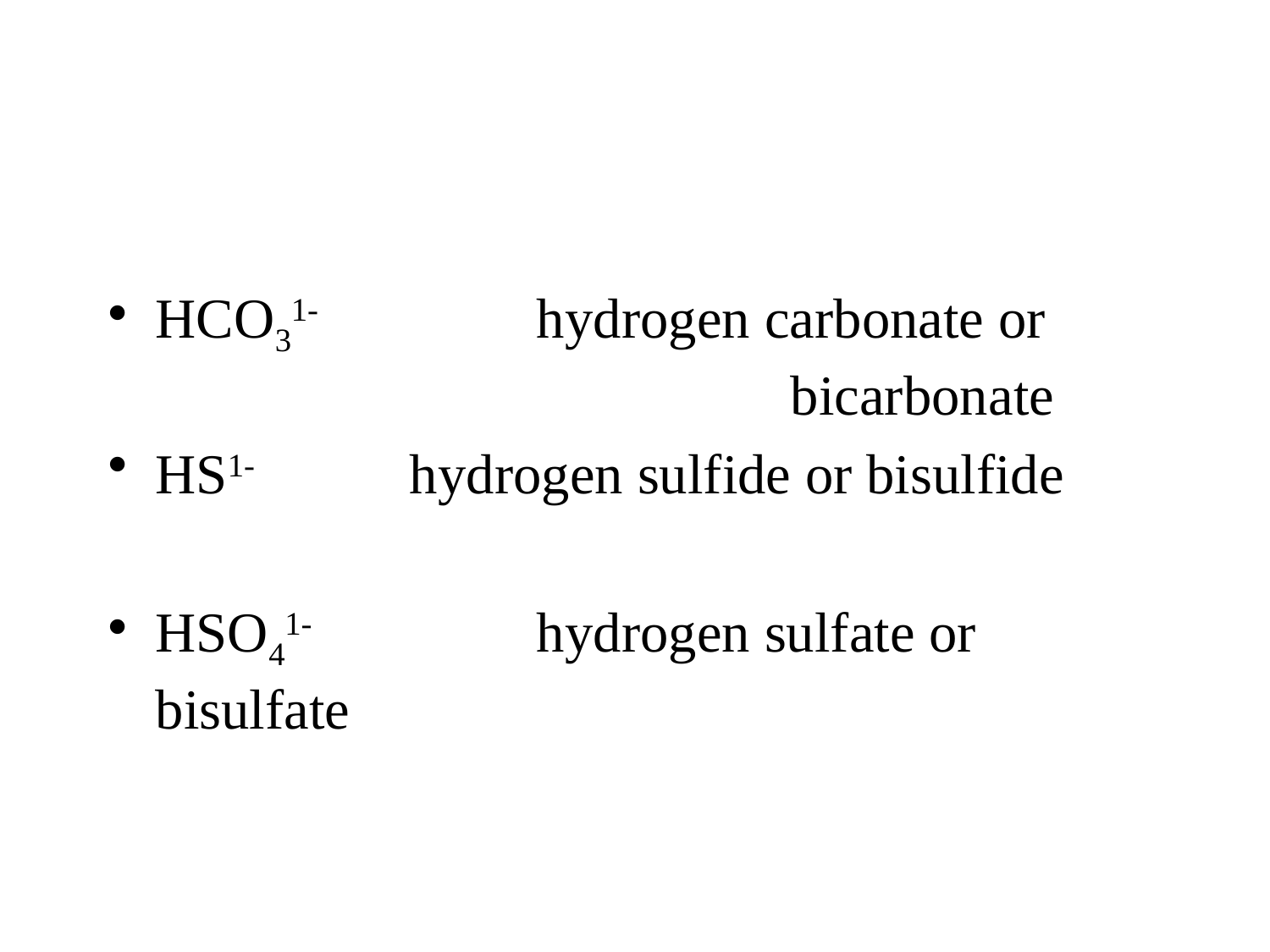

#
HCO31-		hydrogen carbonate or 					bicarbonate
HS1-		hydrogen sulfide or bisulfide

HSO41- 		hydrogen sulfate or bisulfate